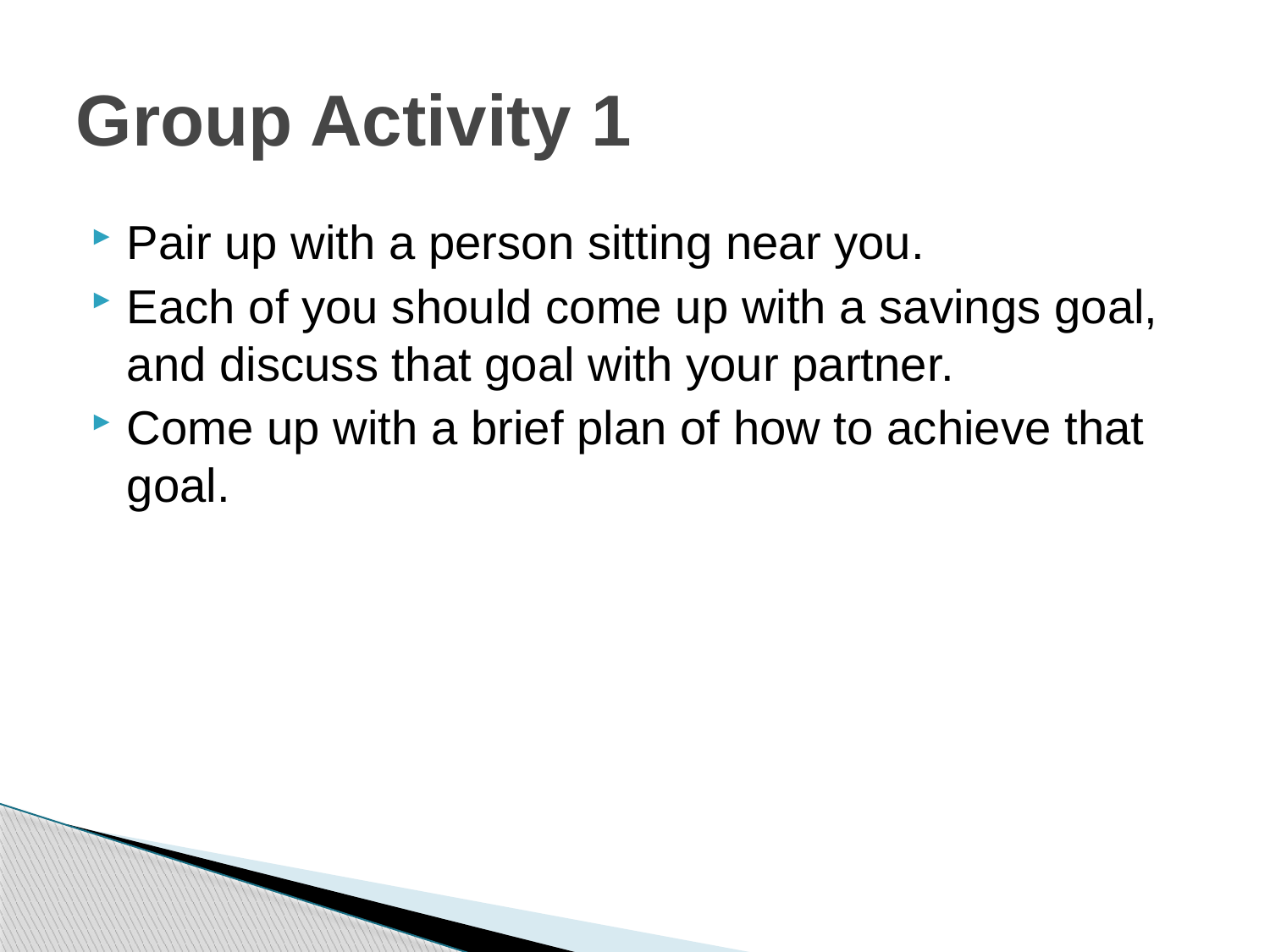

# Group Activity 1
Pair up with a person sitting near you.
Each of you should come up with a savings goal, and discuss that goal with your partner.
Come up with a brief plan of how to achieve that goal.